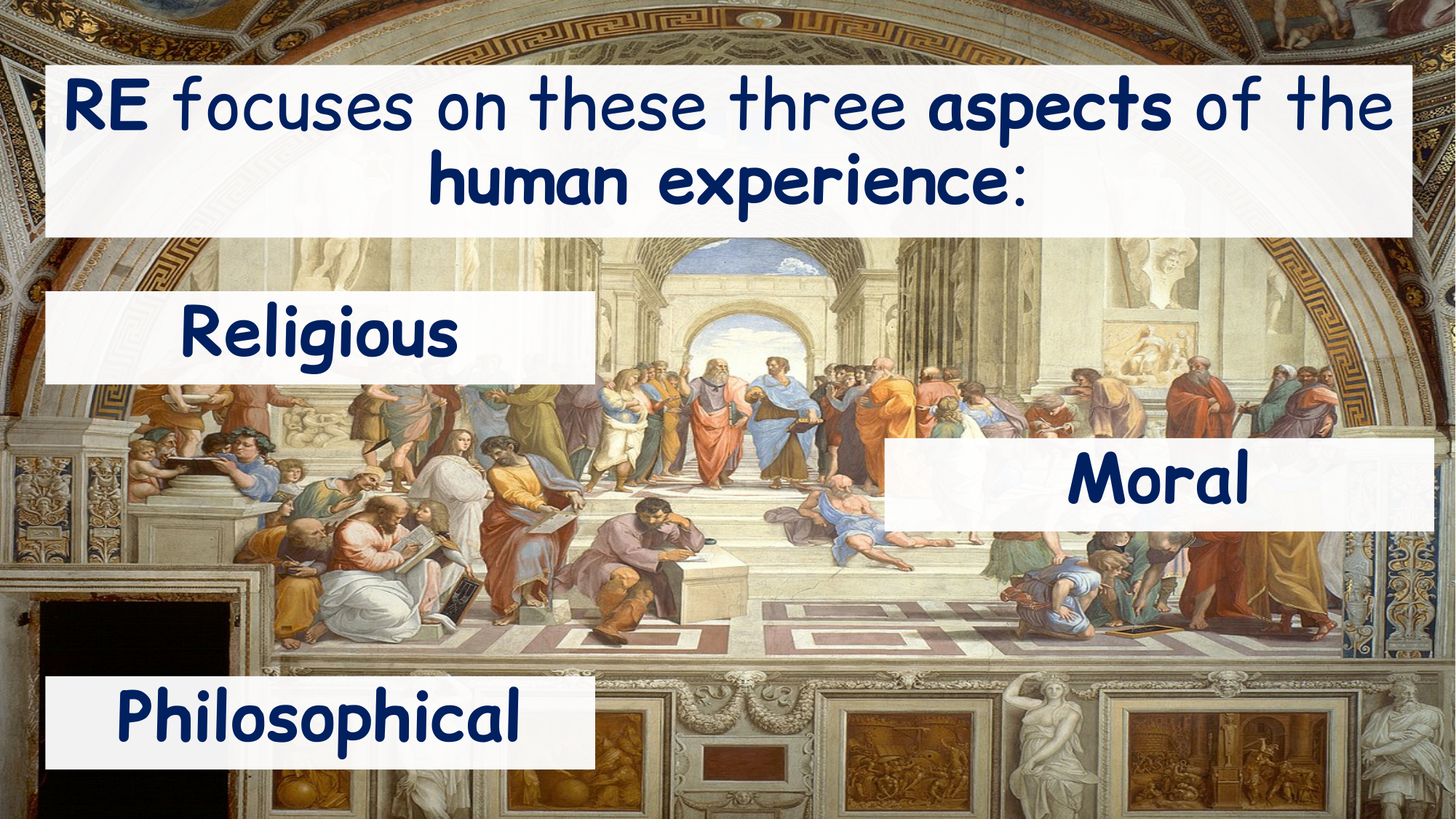

RE focuses on these three aspects of the human experience:
Religious
Moral
Philosophical